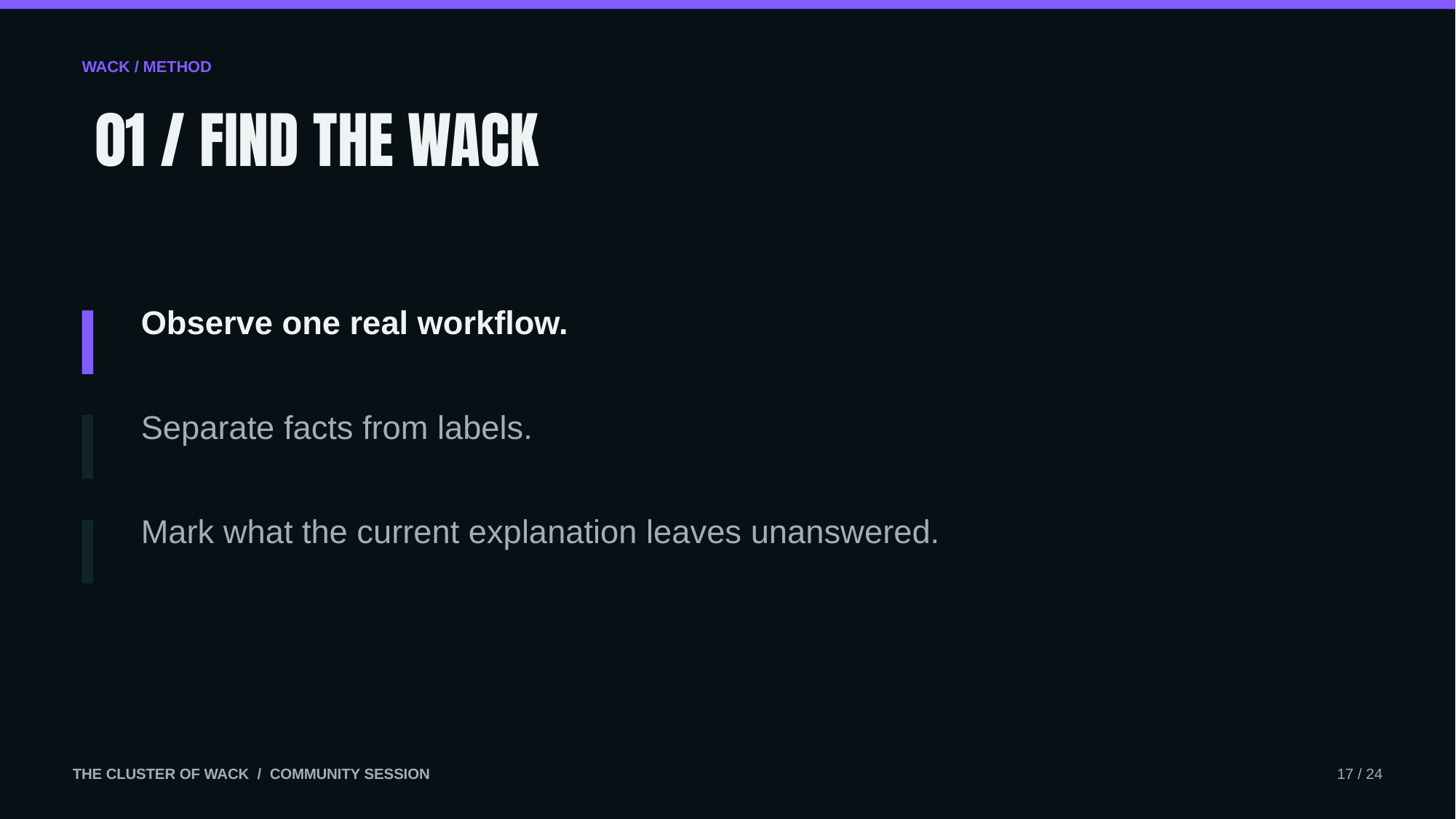

WACK / METHOD
01 / FIND THE WACK
Observe one real workflow.

Separate facts from labels.

Mark what the current explanation leaves unanswered.

THE CLUSTER OF WACK  /  COMMUNITY SESSION
17 / 24